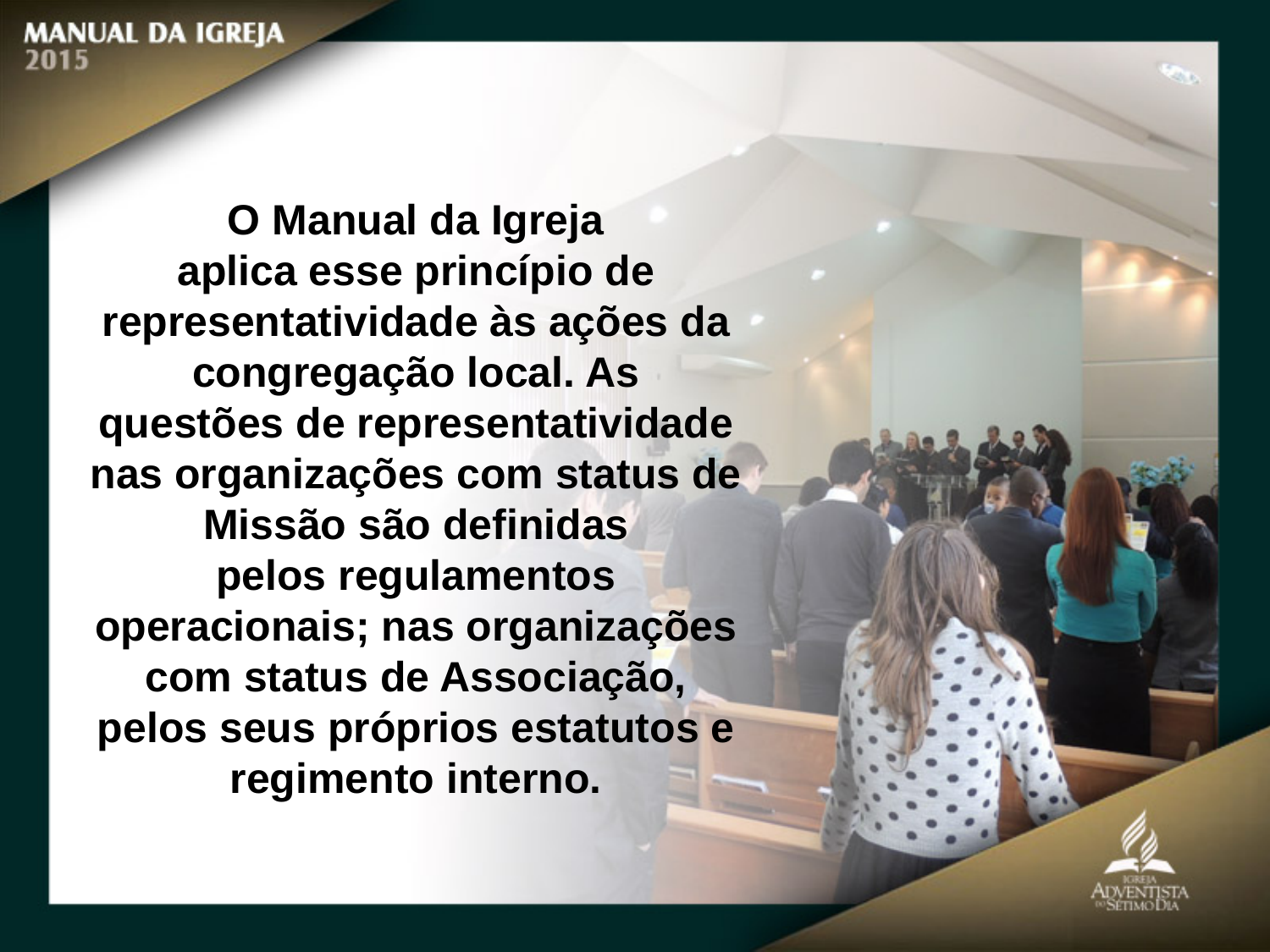

O Manual da Igreja
aplica esse princípio de representatividade às ações da congregação local. As
questões de representatividade nas organizações com status de Missão são definidas
pelos regulamentos operacionais; nas organizações com status de Associação,
pelos seus próprios estatutos e regimento interno.